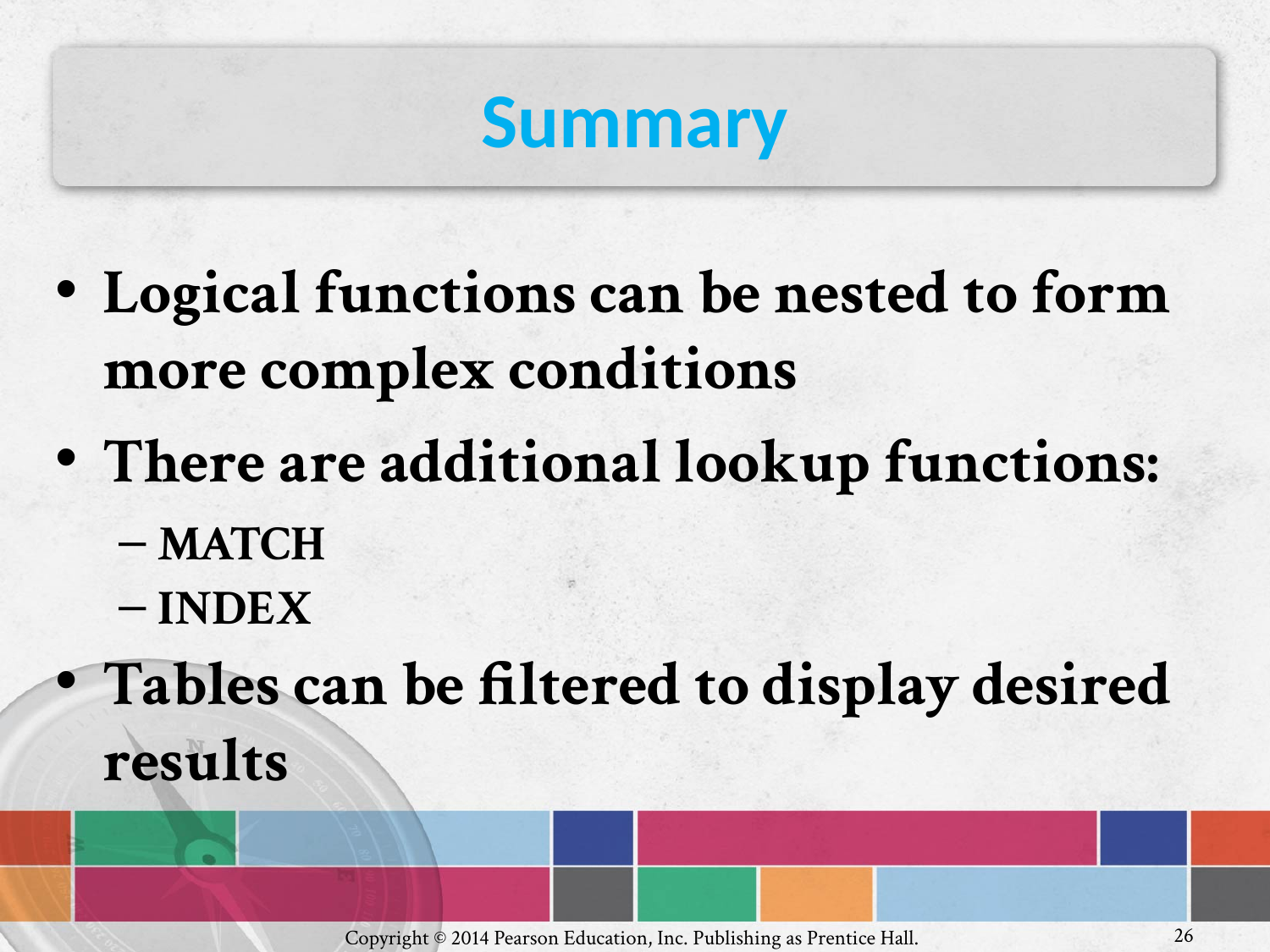

# Summary
Logical functions can be nested to form more complex conditions
There are additional lookup functions:
MATCH
INDEX
Tables can be filtered to display desired results

Copyright © 2014 Pearson Education, Inc. Publishing as Prentice Hall.

26